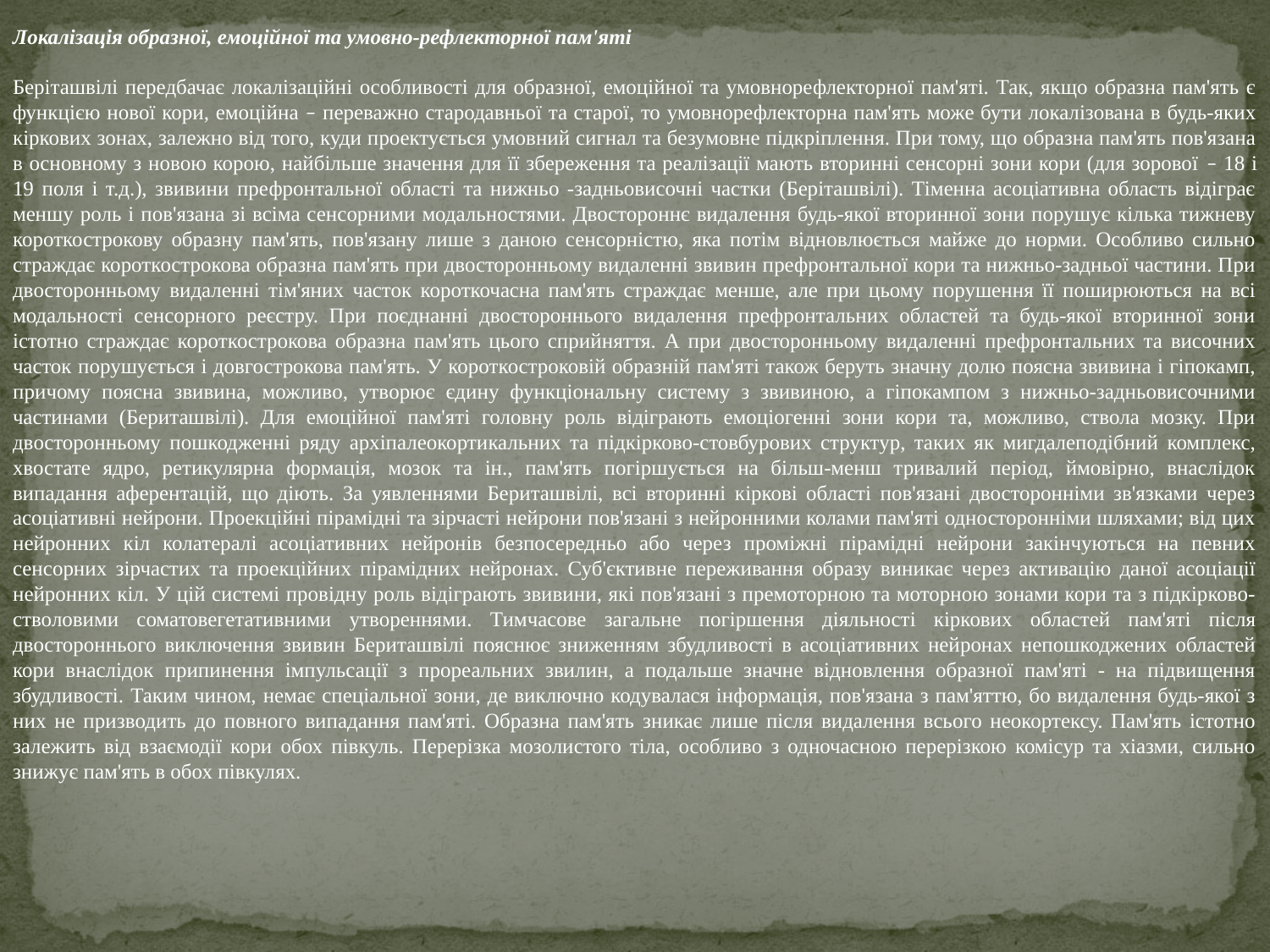

Локалізація образної, емоційної та умовно-рефлекторної пам'яті

Беріташвілі передбачає локалізаційні особливості для образної, емоційної та умовнорефлекторної пам'яті. Так, якщо образна пам'ять є функцією нової кори, емоційна – переважно стародавньої та старої, то умовнорефлекторна пам'ять може бути локалізована в будь-яких кіркових зонах, залежно від того, куди проектується умовний сигнал та безумовне підкріплення. При тому, що образна пам'ять пов'язана в основному з новою корою, найбільше значення для її збереження та реалізації мають вторинні сенсорні зони кори (для зорової – 18 і 19 поля і т.д.), звивини префронтальної області та нижньо -задньовисочні частки (Беріташвілі). Тіменна асоціативна область відіграє меншу роль і пов'язана зі всіма сенсорними модальностями. Двостороннє видалення будь-якої вторинної зони порушує кілька тижневу короткострокову образну пам'ять, пов'язану лише з даною сенсорністю, яка потім відновлюється майже до норми. Особливо сильно страждає короткострокова образна пам'ять при двосторонньому видаленні звивин префронтальної кори та нижньо-задньої частини. При двосторонньому видаленні тім'яних часток короткочасна пам'ять страждає менше, але при цьому порушення її поширюються на всі модальності сенсорного реєстру. При поєднанні двостороннього видалення префронтальних областей та будь-якої вторинної зони істотно страждає короткострокова образна пам'ять цього сприйняття. А при двосторонньому видаленні префронтальних та височних часток порушується і довгострокова пам'ять. У короткостроковій образній пам'яті також беруть значну долю поясна звивина і гіпокамп, причому поясна звивина, можливо, утворює єдину функціональну систему з звивиною, а гіпокампом з нижньо-задньовисочними частинами (Бериташвілі). Для емоційної пам'яті головну роль відіграють емоціогенні зони кори та, можливо, ствола мозку. При двосторонньому пошкодженні ряду архіпалеокортикальних та підкірково-стовбурових структур, таких як мигдалеподібний комплекс, хвостате ядро, ретикулярна формація, мозок та ін., пам'ять погіршується на більш-менш тривалий період, ймовірно, внаслідок випадання аферентацій, що діють. За уявленнями Бериташвілі, всі вторинні кіркові області пов'язані двосторонніми зв'язками через асоціативні нейрони. Проекційні пірамідні та зірчасті нейрони пов'язані з нейронними колами пам'яті односторонніми шляхами; від цих нейронних кіл колатералі асоціативних нейронів безпосередньо або через проміжні пірамідні нейрони закінчуються на певних сенсорних зірчастих та проекційних пірамідних нейронах. Суб'єктивне переживання образу виникає через активацію даної асоціації нейронних кіл. У цій системі провідну роль відіграють звивини, які пов'язані з премоторною та моторною зонами кори та з підкірково-стволовими соматовегетативними утвореннями. Тимчасове загальне погіршення діяльності кіркових областей пам'яті після двостороннього виключення звивин Бериташвілі пояснює зниженням збудливості в асоціативних нейронах непошкоджених областей кори внаслідок припинення імпульсації з прореальних звилин, а подальше значне відновлення образної пам'яті - на підвищення збудливості. Таким чином, немає спеціальної зони, де виключно кодувалася інформація, пов'язана з пам'яттю, бо видалення будь-якої з них не призводить до повного випадання пам'яті. Образна пам'ять зникає лише після видалення всього неокортексу. Пам'ять істотно залежить від взаємодії кори обох півкуль. Перерізка мозолистого тіла, особливо з одночасною перерізкою комісур та хіазми, сильно знижує пам'ять в обох півкулях.